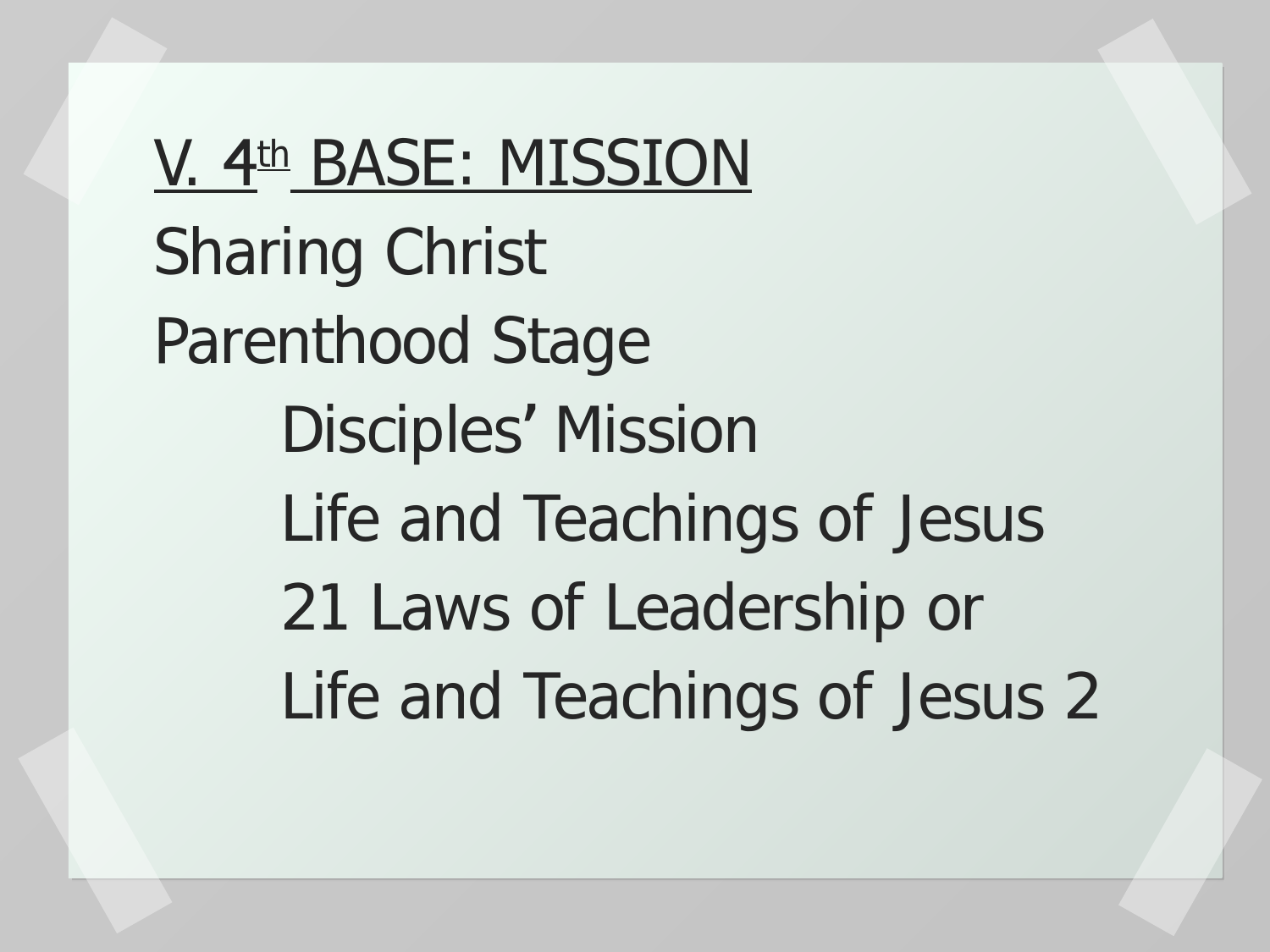

V. 4th BASE: MISSION
Sharing Christ
Parenthood Stage
	Disciples’ Mission
	Life and Teachings of Jesus
	21 Laws of Leadership or
	Life and Teachings of Jesus 2